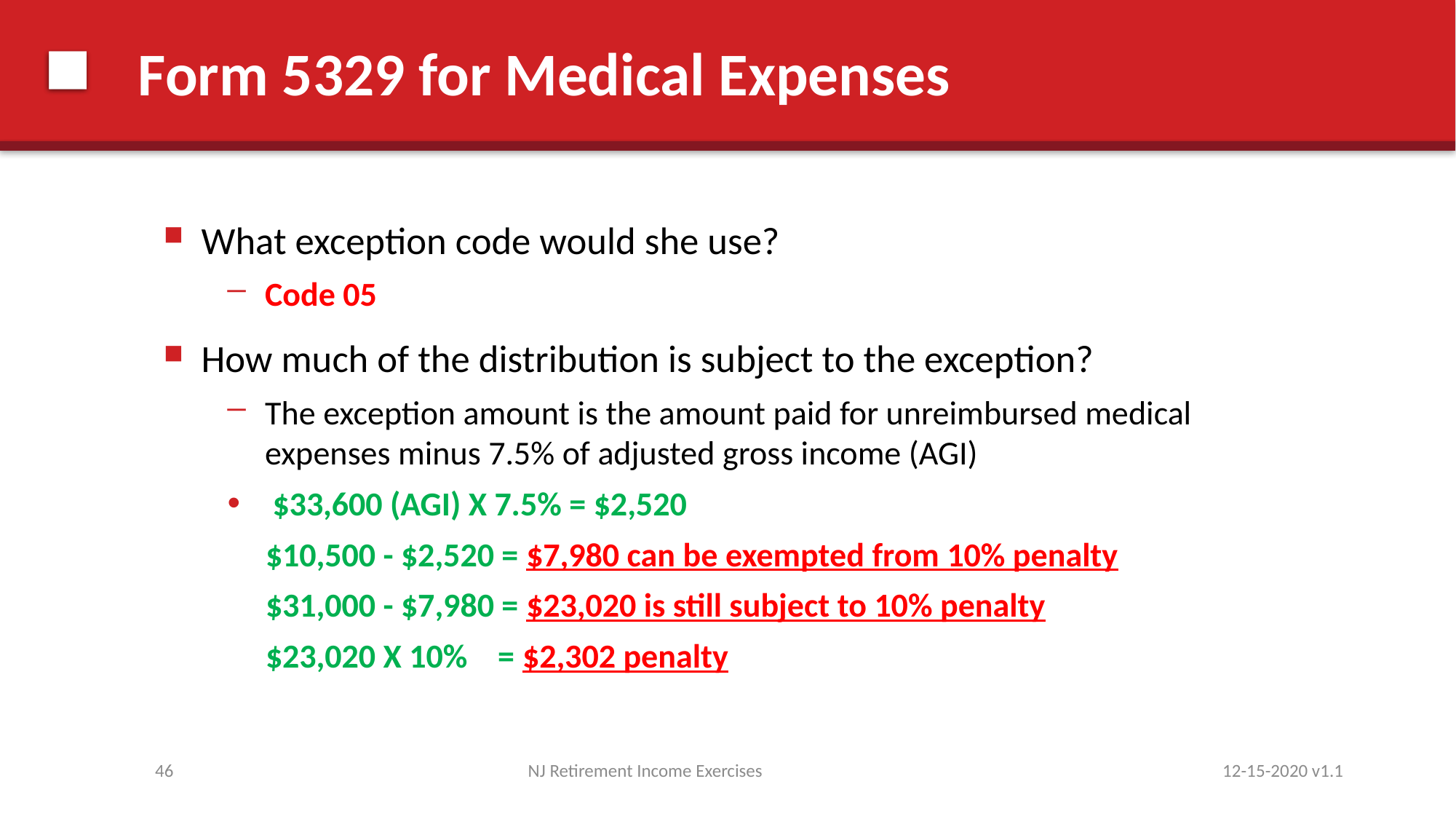

# Form 5329 for Medical Expenses
What exception code would she use?
Code 05
How much of the distribution is subject to the exception?
The exception amount is the amount paid for unreimbursed medical expenses minus 7.5% of adjusted gross income (AGI)
 $33,600 (AGI) X 7.5% = $2,520
     $10,500 - $2,520 = $7,980 can be exempted from 10% penalty
     $31,000 - $7,980 = $23,020 is still subject to 10% penalty
     $23,020 X 10%    = $2,302 penalty

46
NJ Retirement Income Exercises
12-15-2020 v1.1